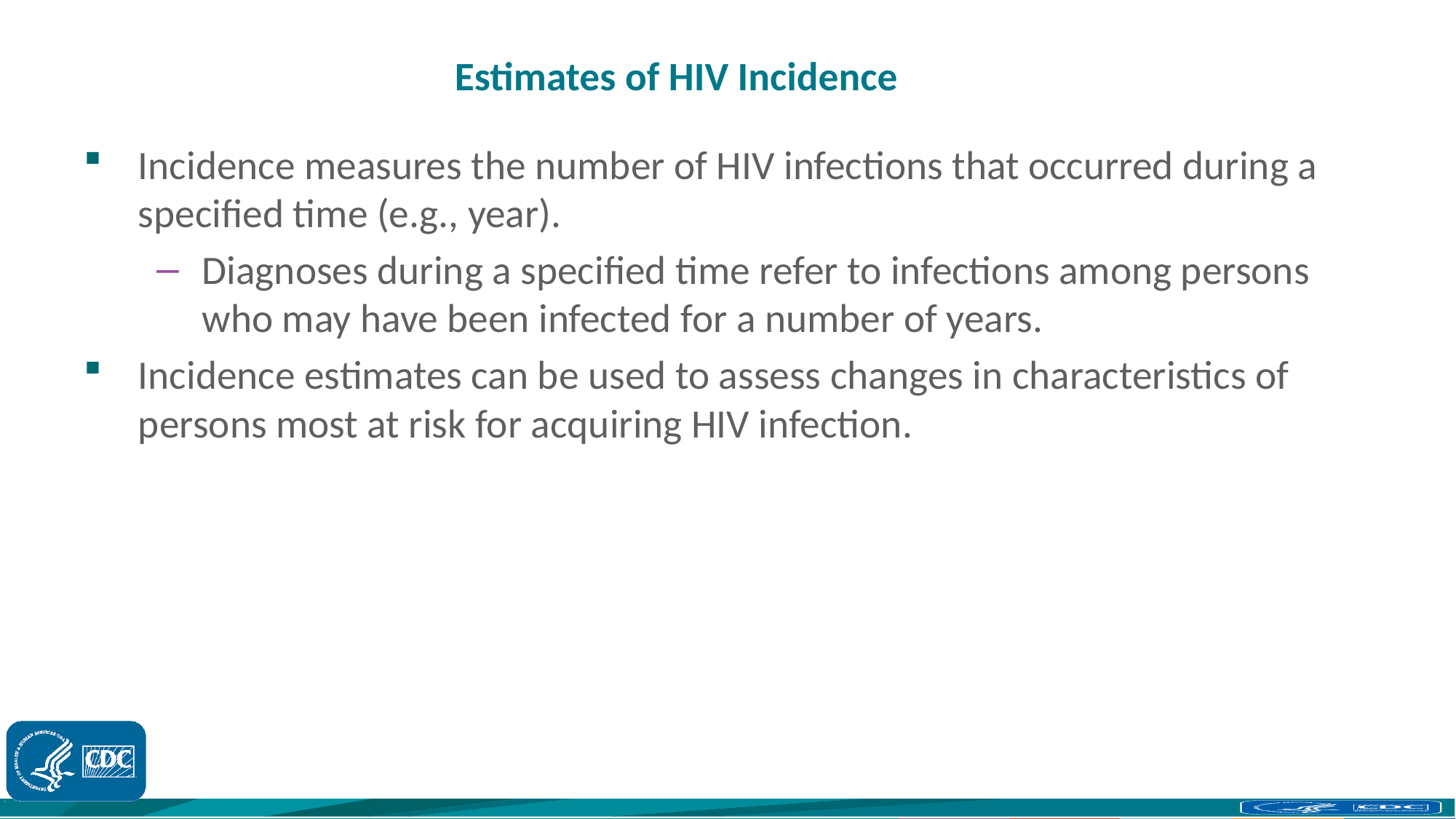

# Estimates of HIV Incidence
Incidence measures the number of HIV infections that occurred during a specified time (e.g., year).
Diagnoses during a specified time refer to infections among persons who may have been infected for a number of years.
Incidence estimates can be used to assess changes in characteristics of persons most at risk for acquiring HIV infection.